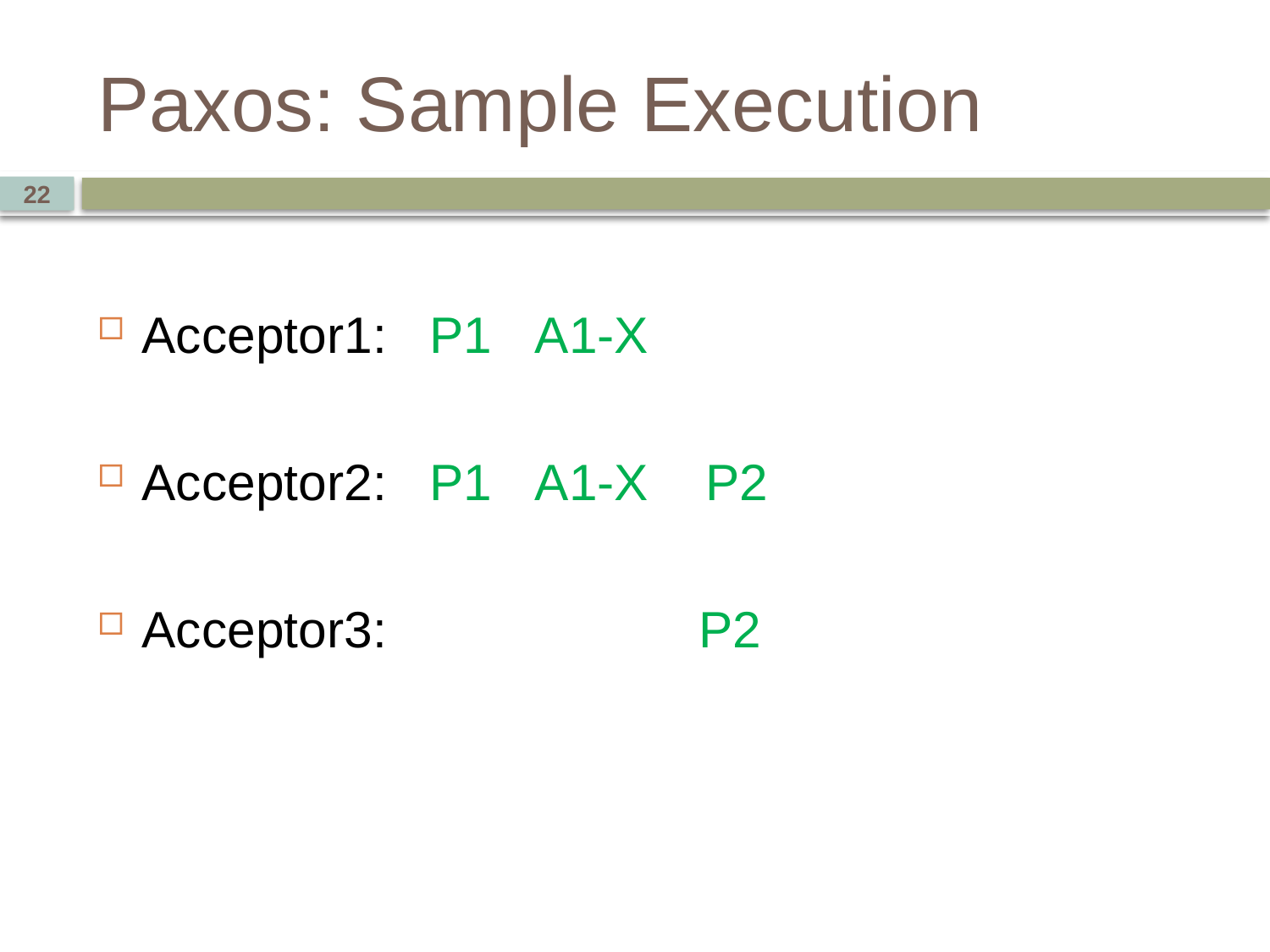

# Paxos: Sample Execution
22

Acceptor1:   P1   A1-X

Acceptor2:   P1   A1-X    P2

Acceptor3:                      P2